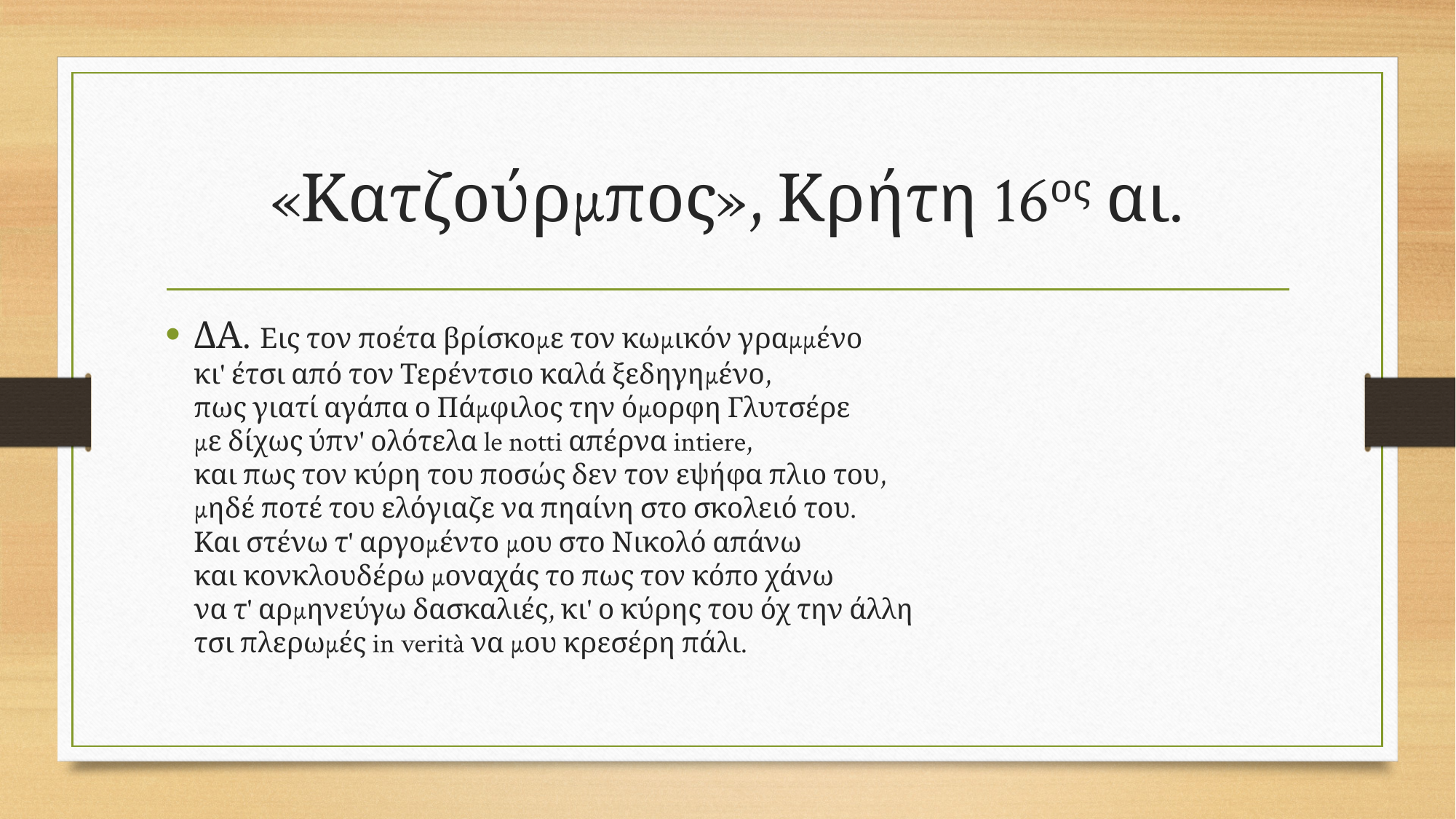

# «Κατζούρμπος», Κρήτη 16ος αι.
ΔΑ. Εις τον ποέτα βρίσκομε τον κωμικόν γραμμένο
κι' έτσι από τον Τερέντσιο καλά ξεδηγημένο,
πως γιατί αγάπα ο Πάμφιλος την όμορφη Γλυτσέρε
με δίχως ύπν' ολότελα le notti απέρνα intiere,
και πως τον κύρη του ποσώς δεν τον εψήφα πλιο του,
μηδέ ποτέ του ελόγιαζε να πηαίνη στο σκολειό του.
Και στένω τ' αργομέντο μου στο Νικολό απάνω
και κονκλουδέρω μοναχάς το πως τον κόπο χάνω
να τ' αρμηνεύγω δασκαλιές, κι' ο κύρης του όχ την άλλη
τσι πλερωμές in verità να μου κρεσέρη πάλι.